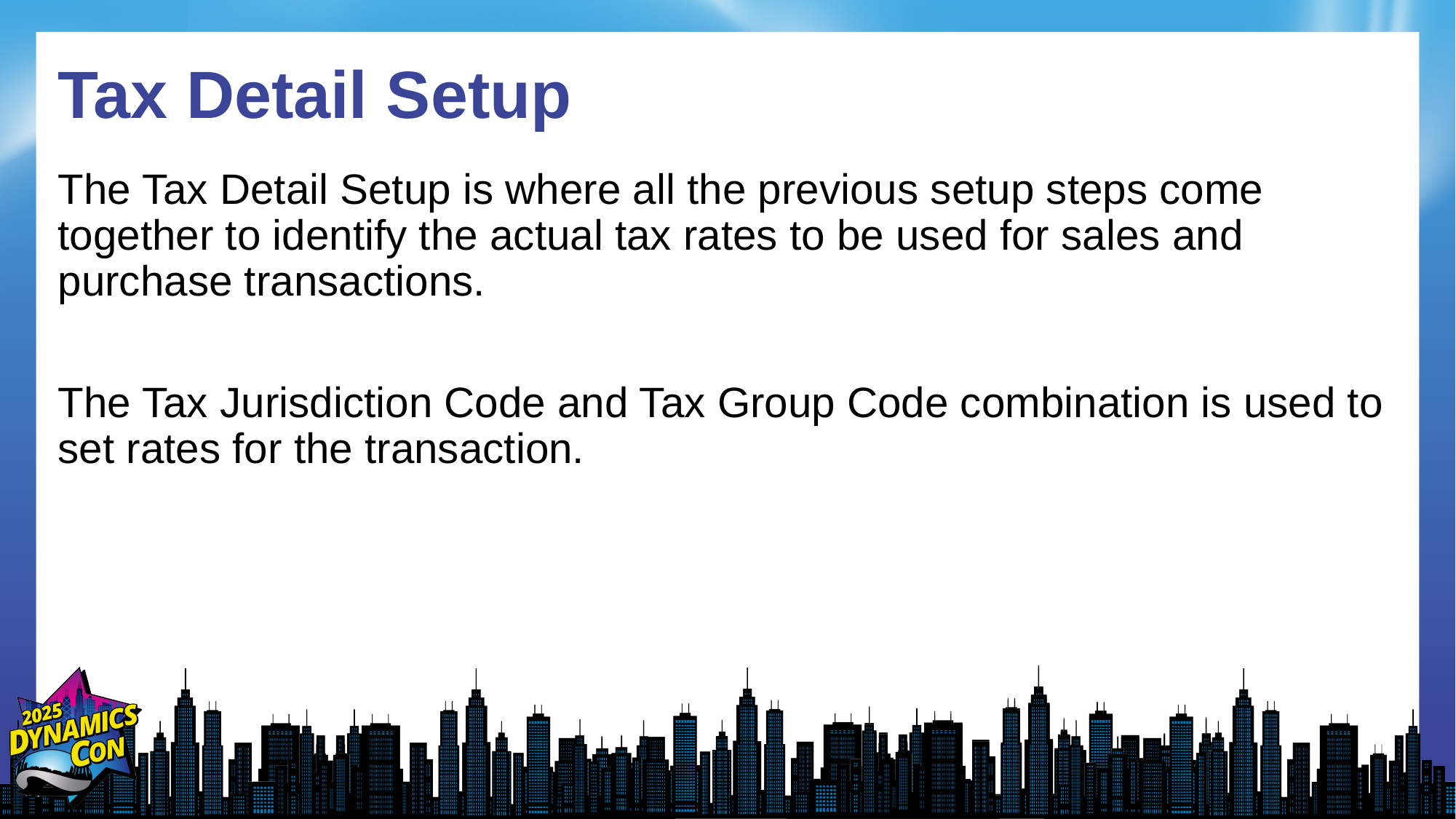

# Tax Detail Setup
The Tax Detail Setup is where all the previous setup steps come together to identify the actual tax rates to be used for sales and purchase transactions.

The Tax Jurisdiction Code and Tax Group Code combination is used to set rates for the transaction.